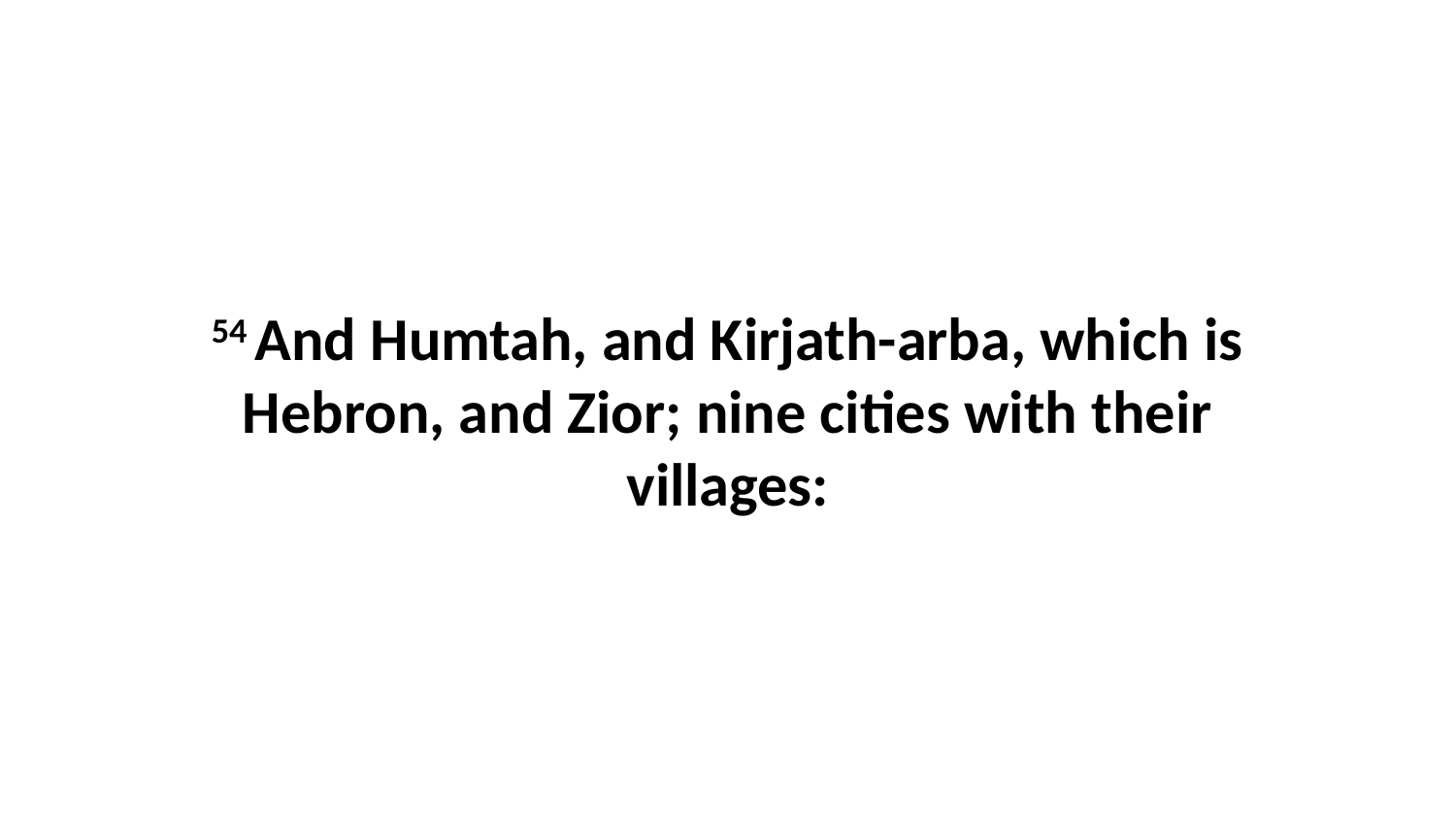

54 And Humtah, and Kirjath-arba, which is Hebron, and Zior; nine cities with their villages: